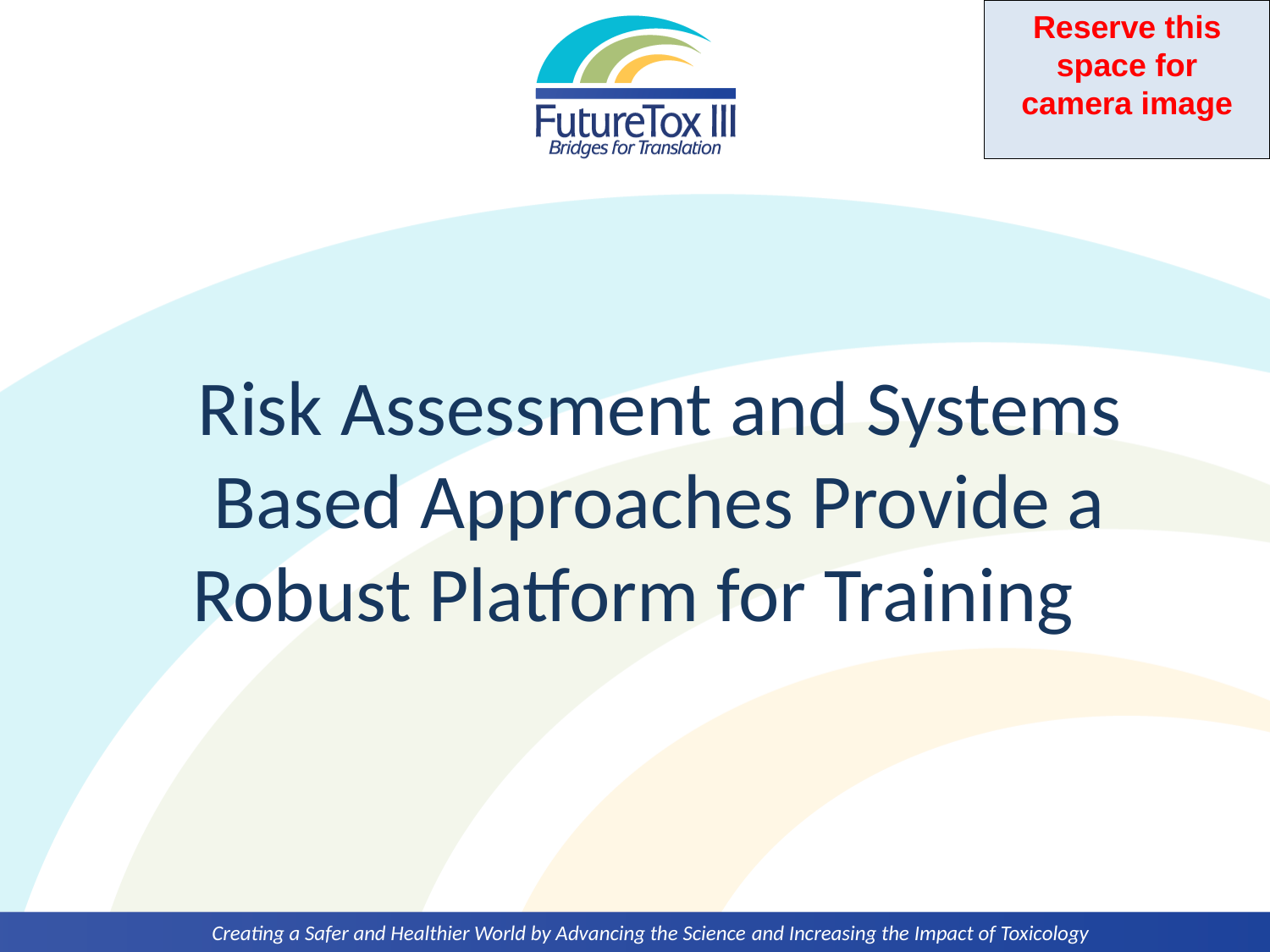

# Risk Assessment and Systems Based Approaches Provide a Robust Platform for Training